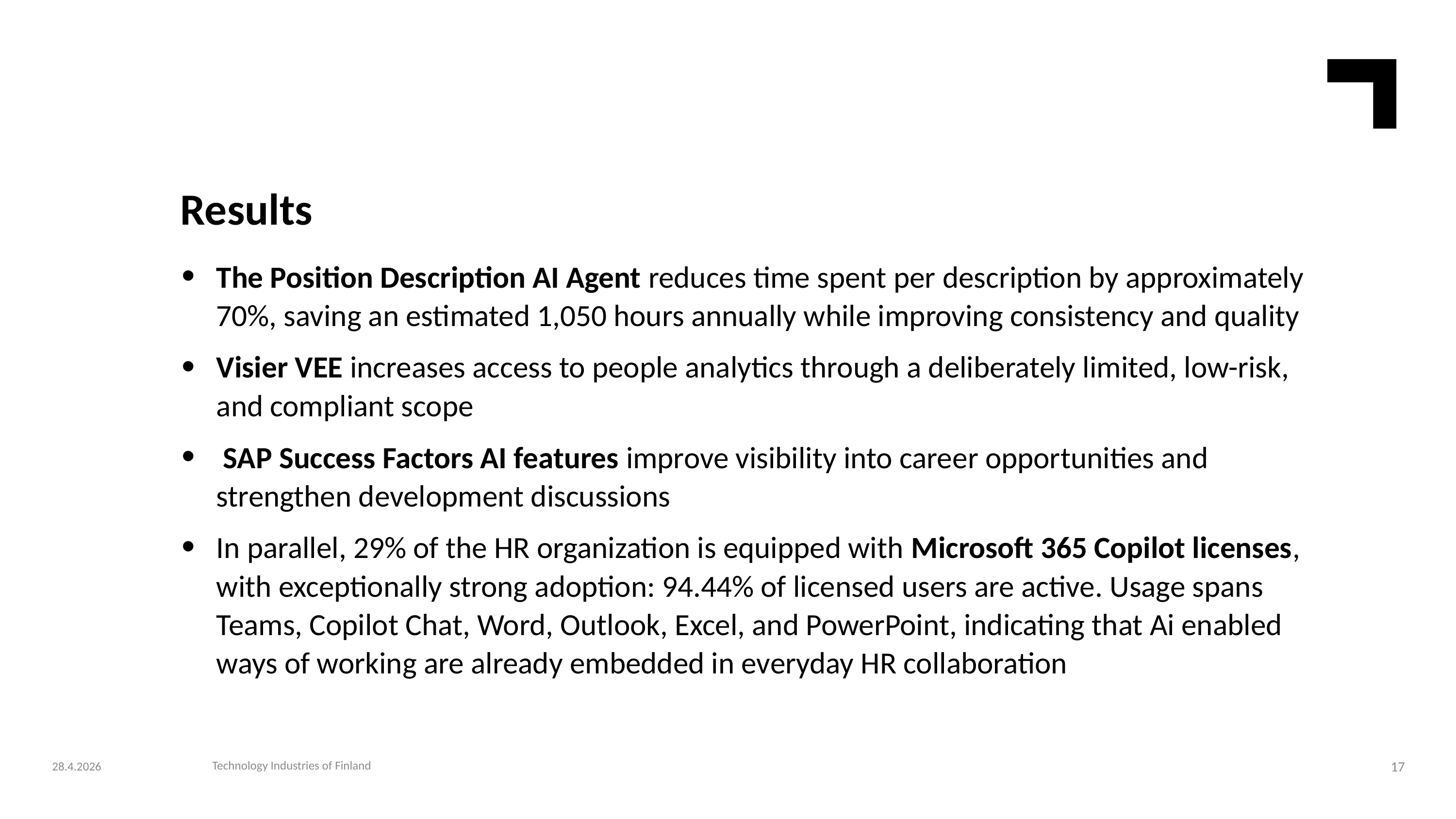

Results
The Position Description AI Agent reduces time spent per description by approximately 70%, saving an estimated 1,050 hours annually while improving consistency and quality
Visier VEE increases access to people analytics through a deliberately limited, low-risk, and compliant scope
 SAP Success Factors AI features improve visibility into career opportunities and strengthen development discussions
In parallel, 29% of the HR organization is equipped with Microsoft 365 Copilot licenses, with exceptionally strong adoption: 94.44% of licensed users are active. Usage spans Teams, Copilot Chat, Word, Outlook, Excel, and PowerPoint, indicating that Ai enabled ways of working are already embedded in everyday HR collaboration
28.4.2026
Technology Industries of Finland
17